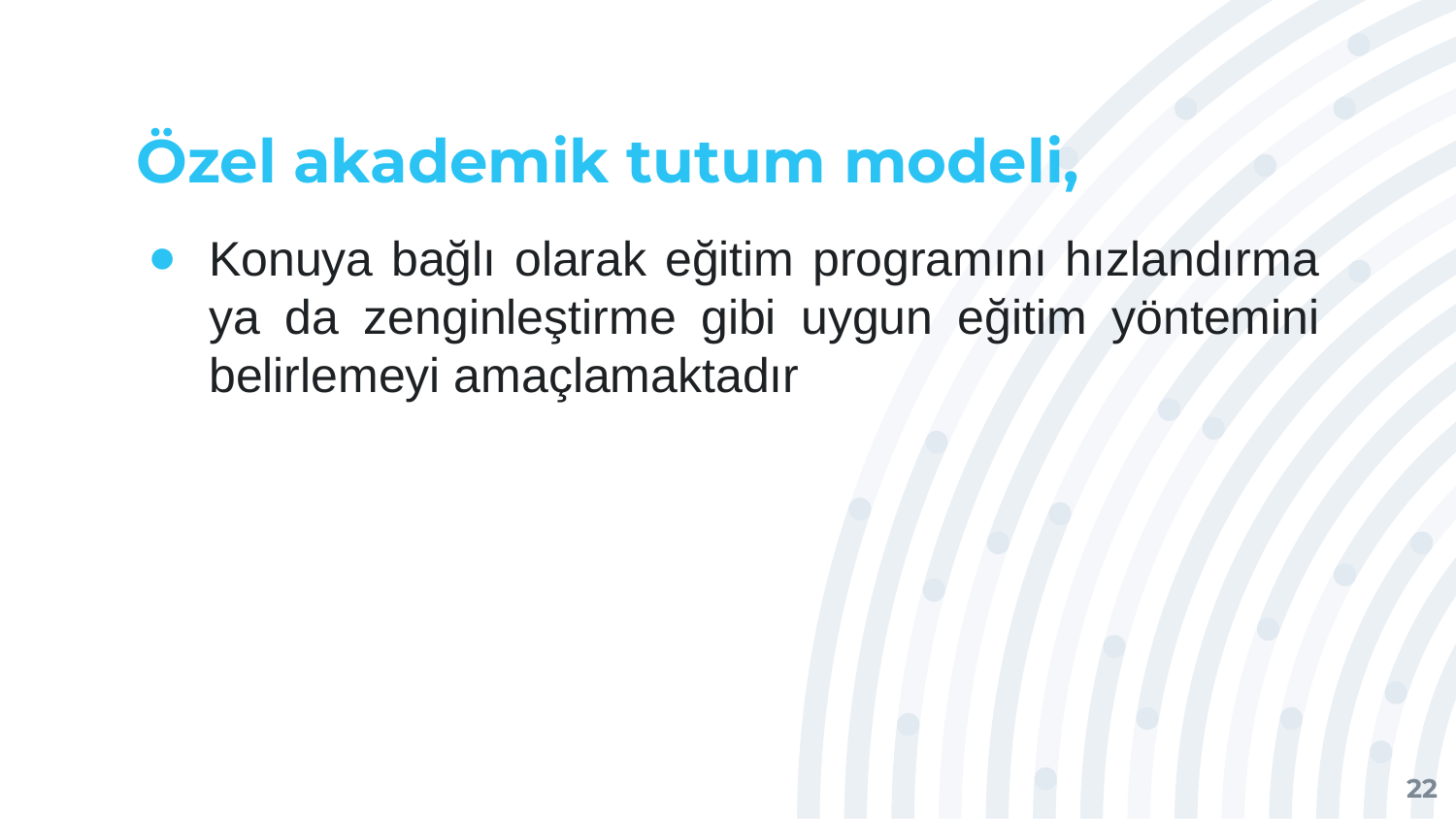

# Özel akademik tutum modeli,
Konuya bağlı olarak eğitim programını hızlandırma ya da zenginleştirme gibi uygun eğitim yöntemini belirlemeyi amaçlamaktadır
22